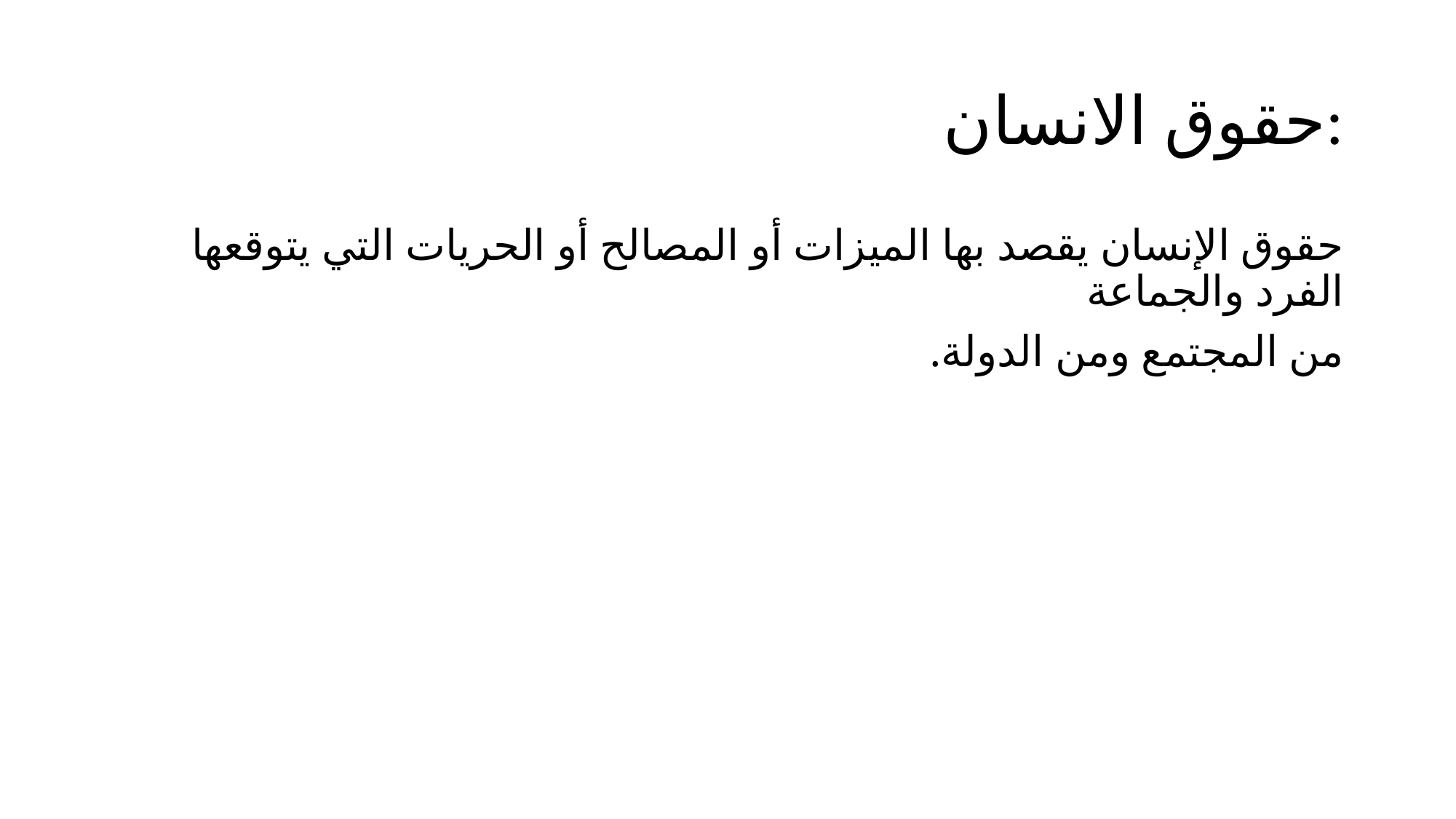

# حقوق الانسان:
حقوق الإنسان يقصد بها الميزات أو المصالح أو الحريات التي يتوقعها الفرد والجماعة
من المجتمع ومن الدولة.